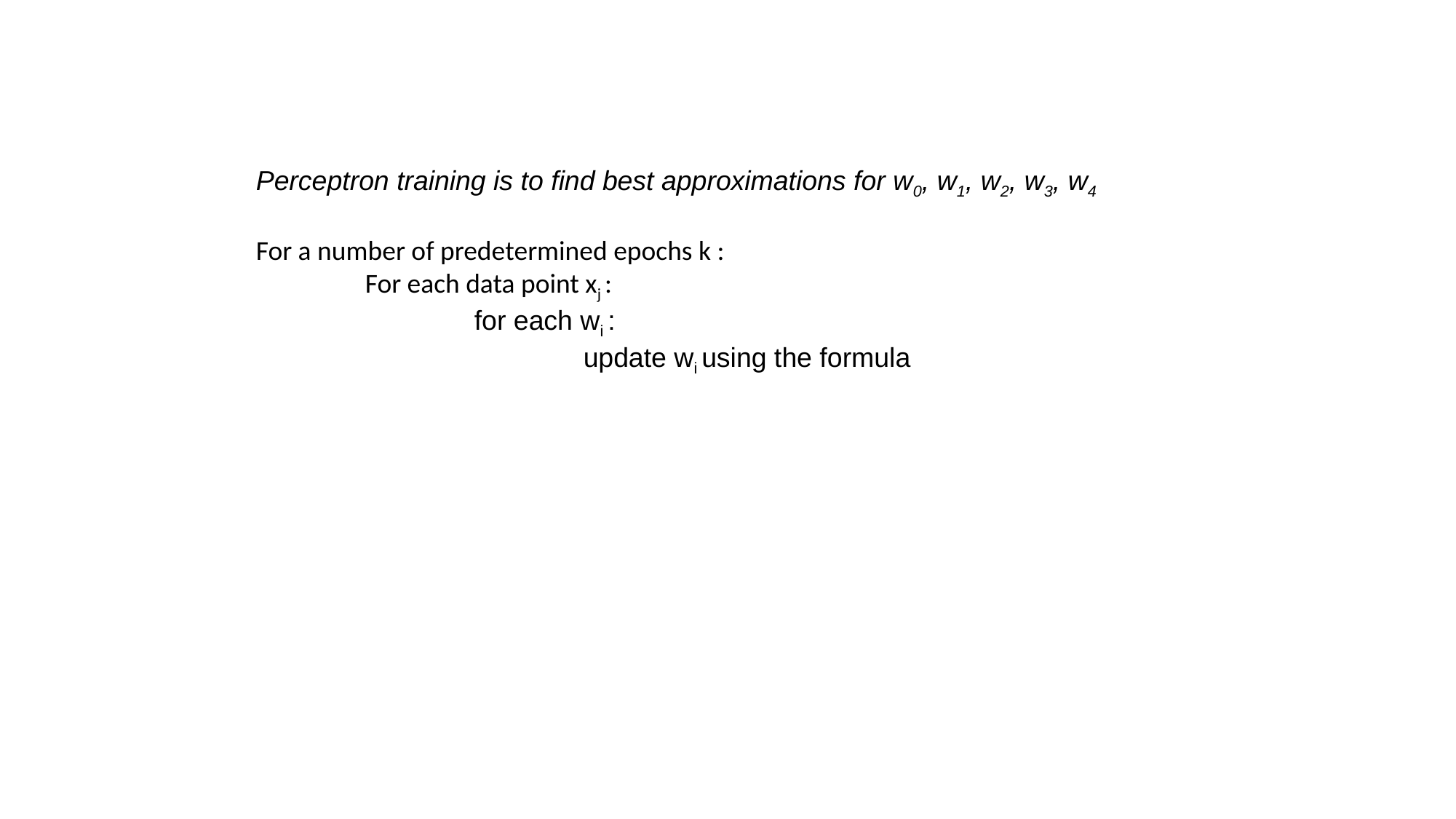

Perceptron training is to find best approximations for w0, w1, w2, w3, w4

For a number of predetermined epochs k :
	For each data point xj :
		for each wi :
			update wi using the formula